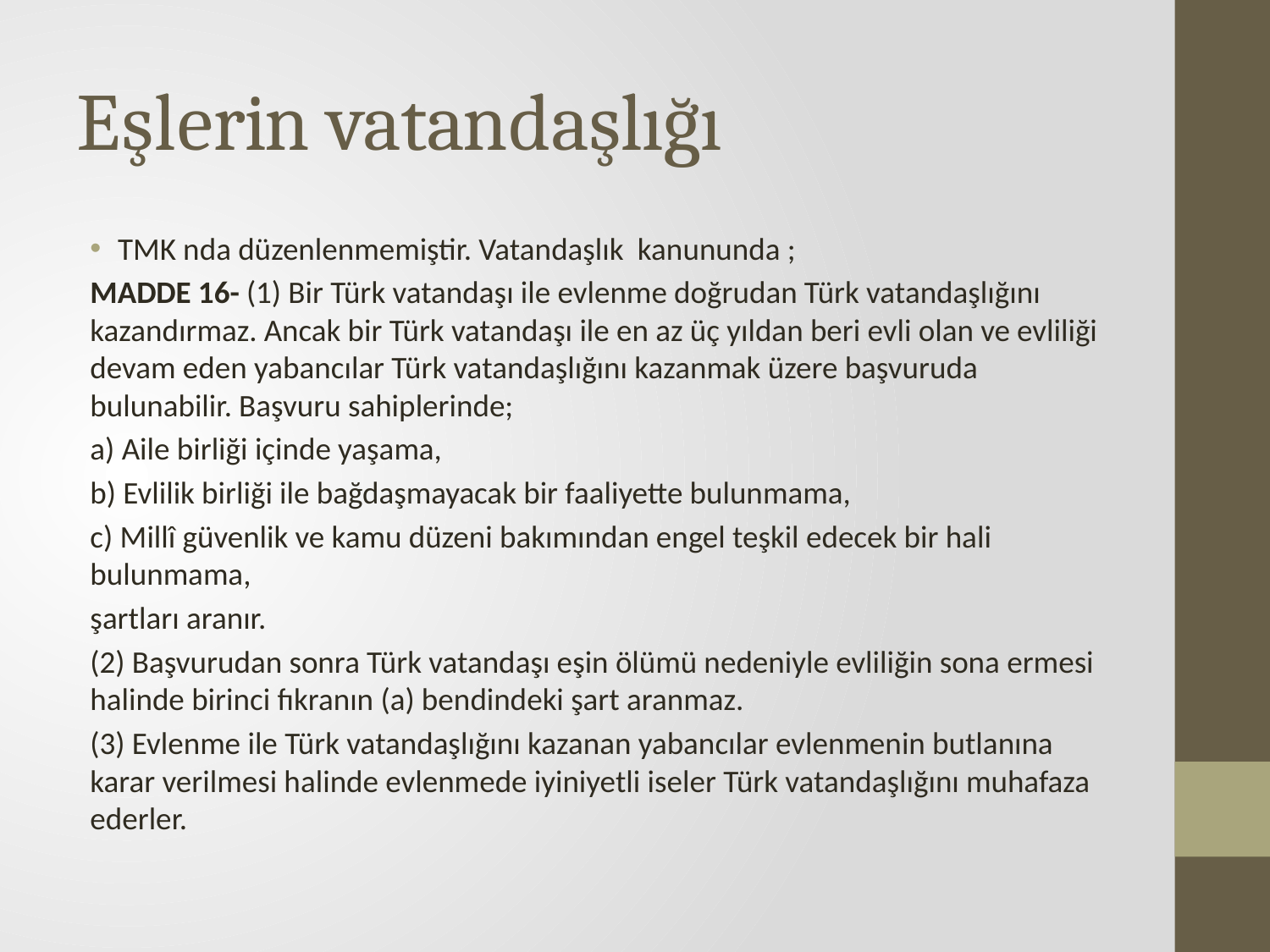

# Eşlerin vatandaşlığı
TMK nda düzenlenmemiştir. Vatandaşlık  kanununda ;
MADDE 16- (1) Bir Türk vatandaşı ile evlenme doğrudan Türk vatandaşlığını kazandırmaz. Ancak bir Türk vatandaşı ile en az üç yıldan beri evli olan ve evliliği devam eden yabancılar Türk vatandaşlığını kazanmak üzere başvuruda bulunabilir. Başvuru sahiplerinde;
a) Aile birliği içinde yaşama,
b) Evlilik birliği ile bağdaşmayacak bir faaliyette bulunmama,
c) Millî güvenlik ve kamu düzeni bakımından engel teşkil edecek bir hali bulunmama,
şartları aranır.
(2) Başvurudan sonra Türk vatandaşı eşin ölümü nedeniyle evliliğin sona ermesi halinde birinci fıkranın (a) bendindeki şart aranmaz.
(3) Evlenme ile Türk vatandaşlığını kazanan yabancılar evlenmenin butlanına karar verilmesi halinde evlenmede iyiniyetli iseler Türk vatandaşlığını muhafaza ederler.